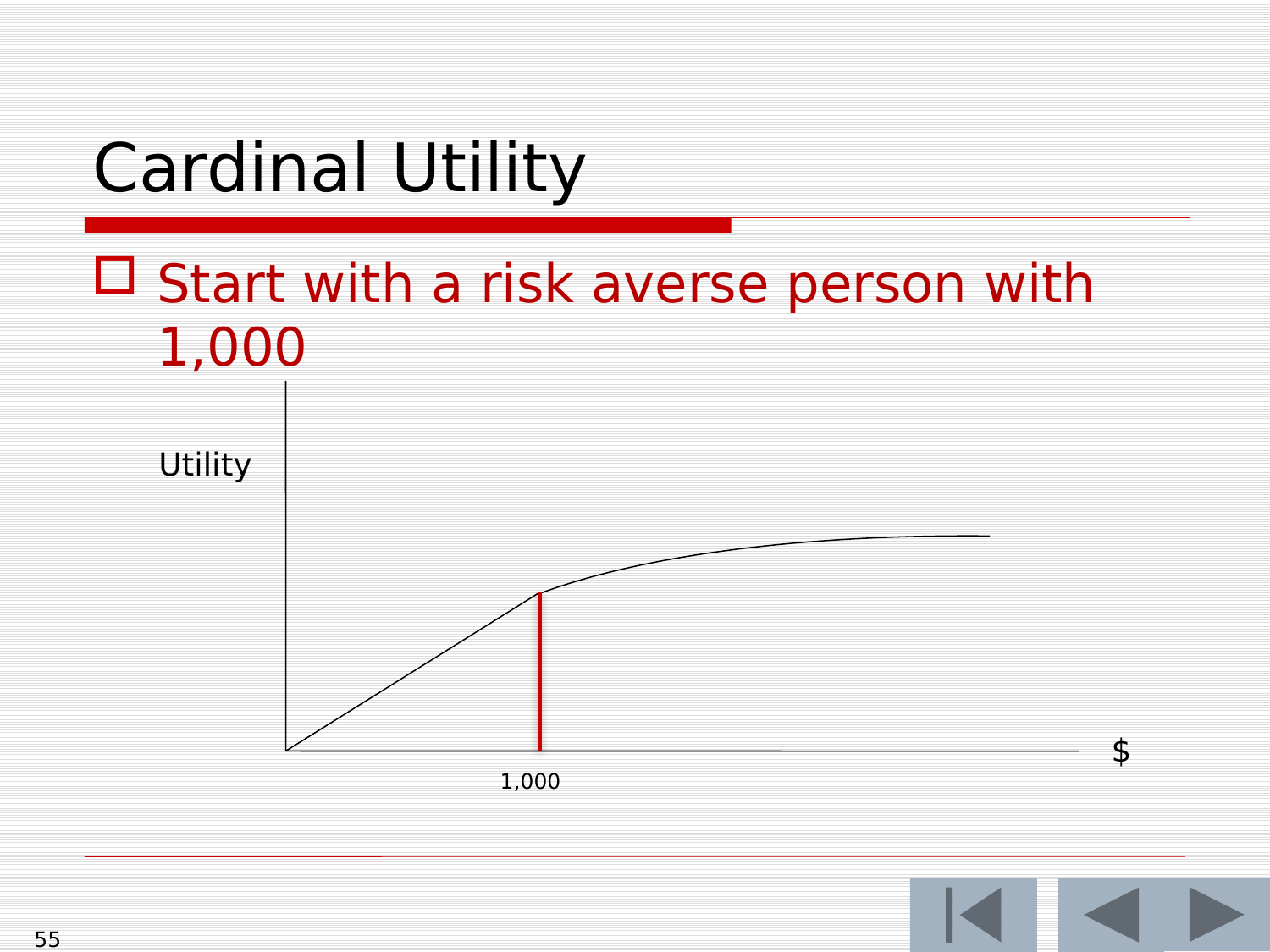

# Cardinal Utility
Start with a risk averse person with 1,000

Utility

$

1,000
55